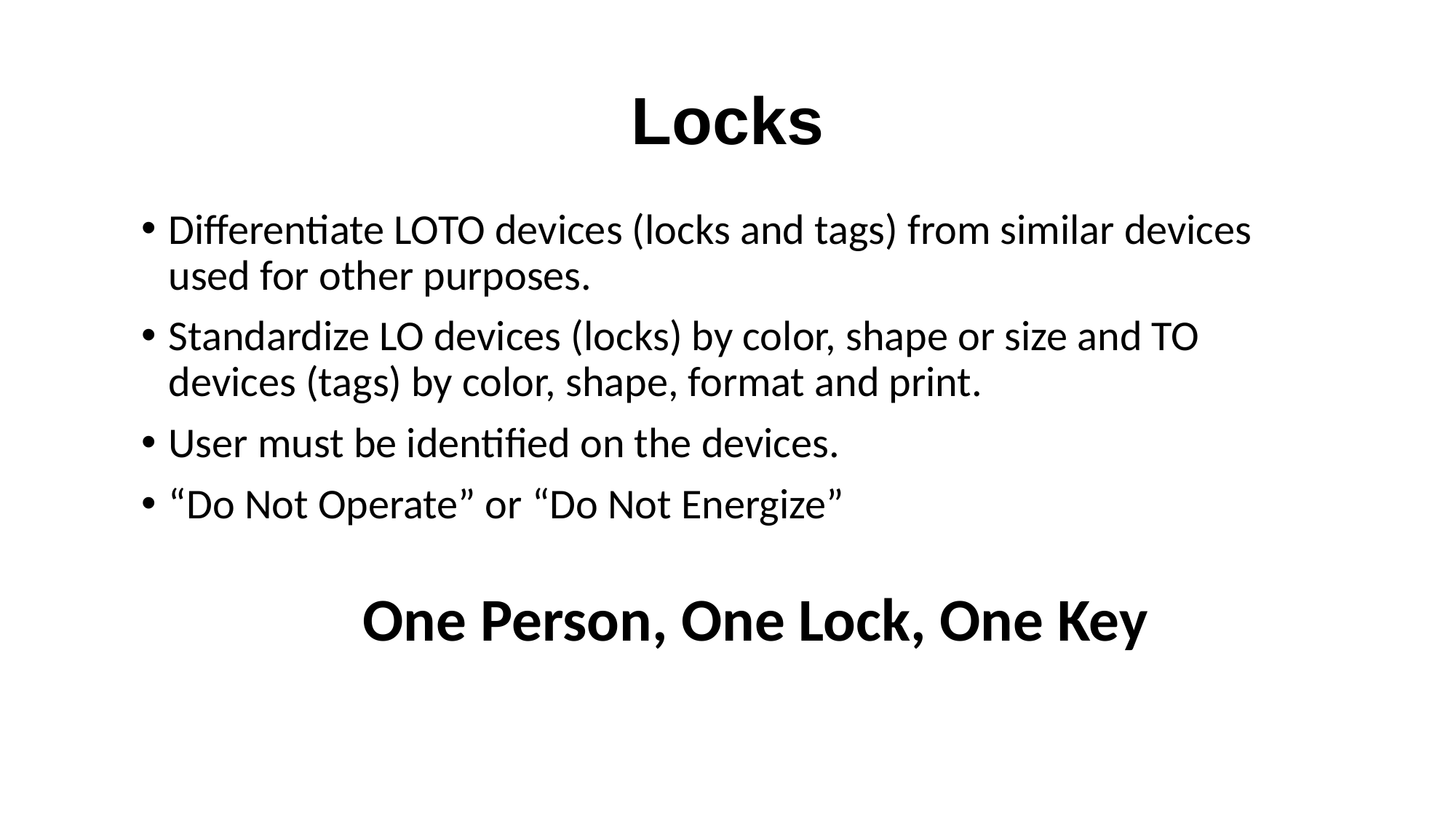

# Locks
Differentiate LOTO devices (locks and tags) from similar devices used for other purposes.
Standardize LO devices (locks) by color, shape or size and TO devices (tags) by color, shape, format and print.
User must be identified on the devices.
“Do Not Operate” or “Do Not Energize”
One Person, One Lock, One Key